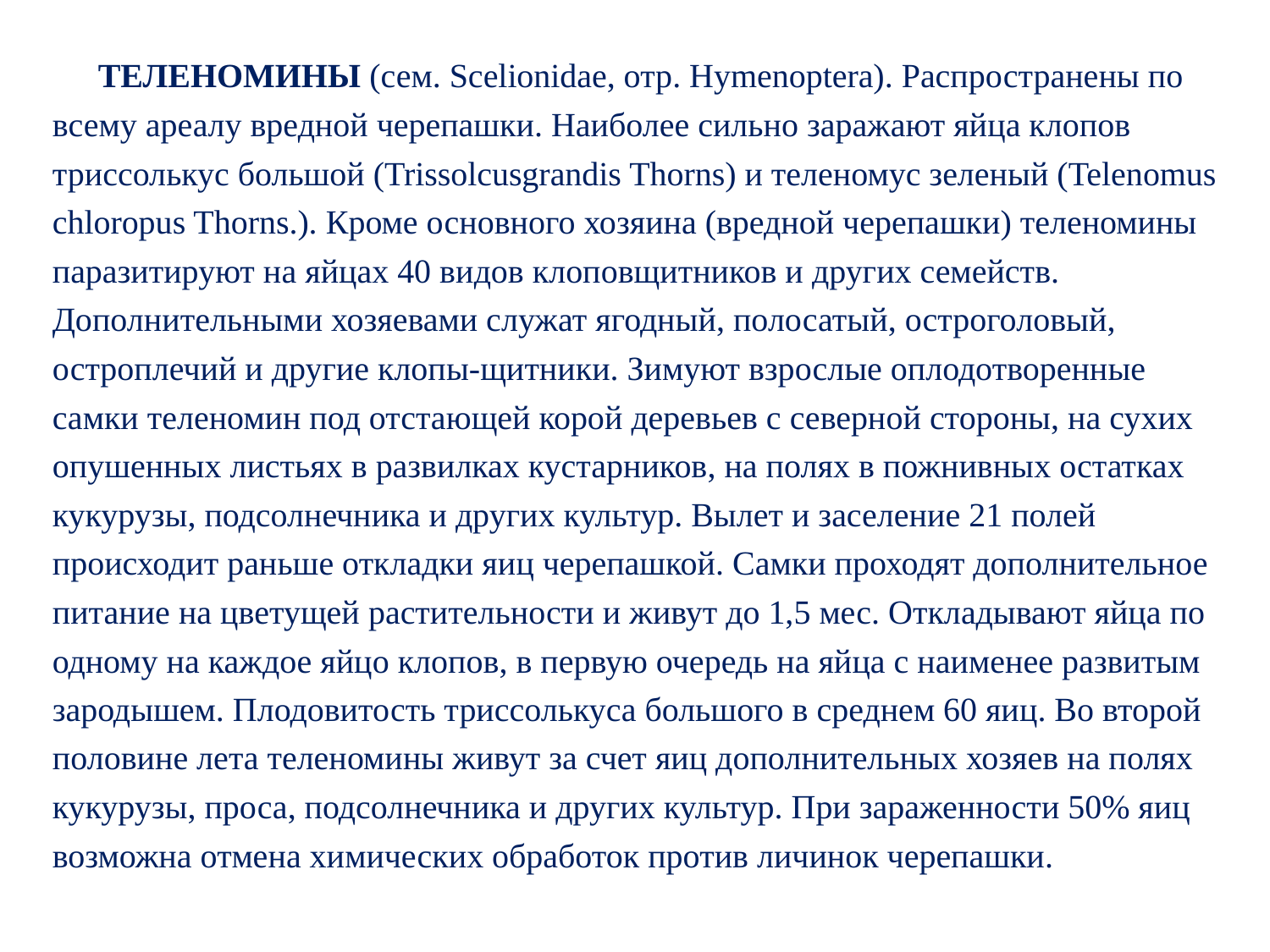

ТЕЛЕНОМИНЫ (сем. Scelionidae, отр. Hymenoptera). Распространены по всему ареалу вредной черепашки. Наиболее сильно заражают яйца клопов триссолькус большой (Trissolcusgrandis Thorns) и теленомус зеленый (Telenomus chloropus Thorns.). Кроме основного хозяина (вредной черепашки) теленомины паразитируют на яйцах 40 видов клоповщитников и других семейств. Дополнительными хозяевами служат ягодный, полосатый, остроголовый, остроплечий и другие клопы-щитники. Зимуют взрослые оплодотворенные самки теленомин под отстающей корой деревьев с северной стороны, на сухих опушенных листьях в развилках кустарников, на полях в пожнивных остатках кукурузы, подсолнечника и других культур. Вылет и заселение 21 полей происходит раньше откладки яиц черепашкой. Самки проходят дополнительное питание на цветущей растительности и живут до 1,5 мес. Откладывают яйца по одному на каждое яйцо клопов, в первую очередь на яйца с наименее развитым зародышем. Плодовитость триссолькуса большого в среднем 60 яиц. Во второй половине лета теленомины живут за счет яиц дополнительных хозяев на полях кукурузы, проса, подсолнечника и других культур. При зараженности 50% яиц возможна отмена химических обработок против личинок черепашки.